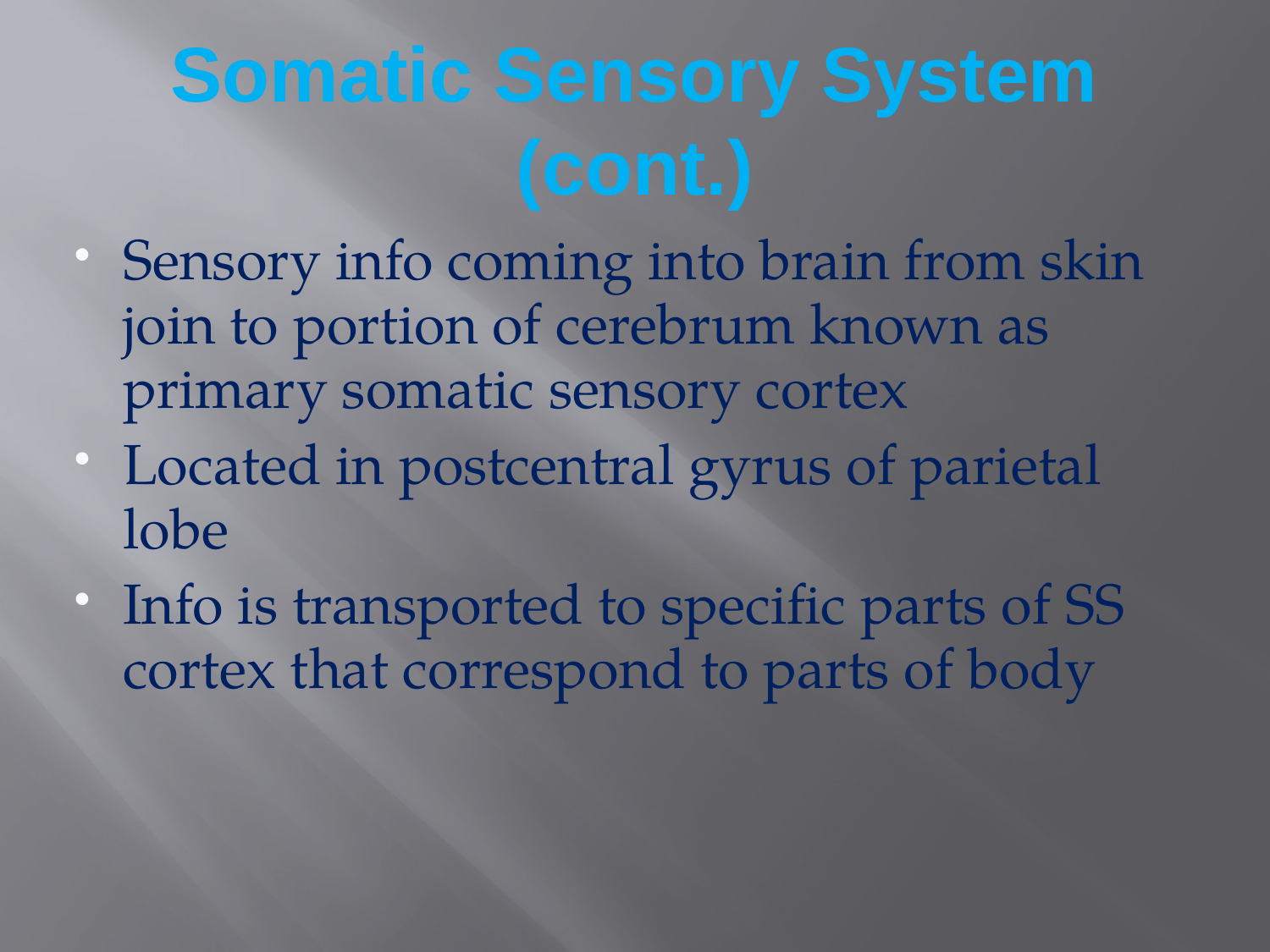

# Somatic Sensory System (cont.)
Sensory info coming into brain from skin  join to portion of cerebrum known as primary somatic sensory cortex
Located in postcentral gyrus of parietal lobe
Info is transported to specific parts of SS cortex that correspond to parts of body